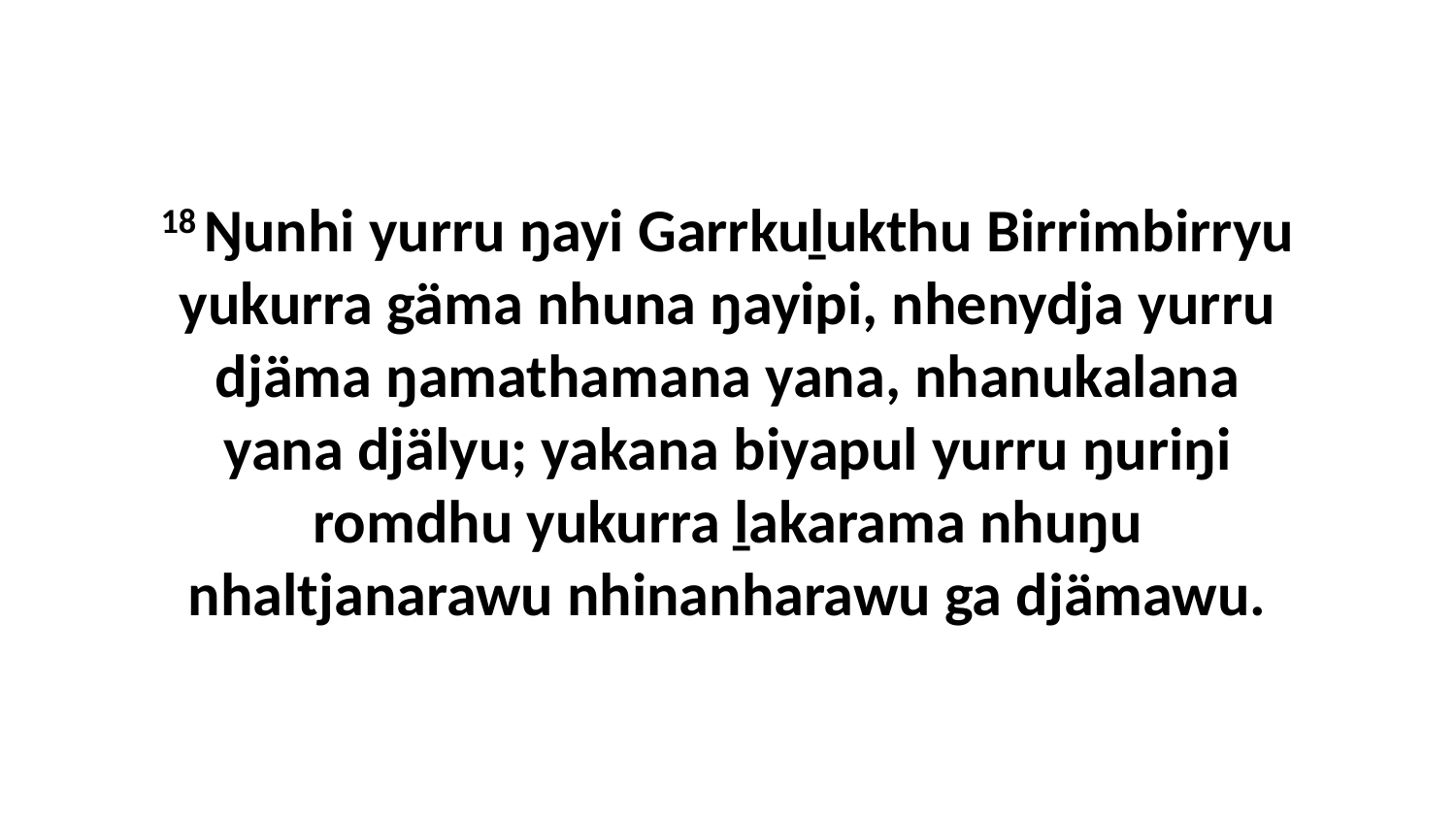

18 Ŋunhi yurru ŋayi Garrkuḻukthu Birrimbirryu yukurra gäma nhuna ŋayipi, nhenydja yurru djäma ŋamathamana yana, nhanukalana yana djälyu; yakana biyapul yurru ŋuriŋi romdhu yukurra ḻakarama nhuŋu nhaltjanarawu nhinanharawu ga djämawu.